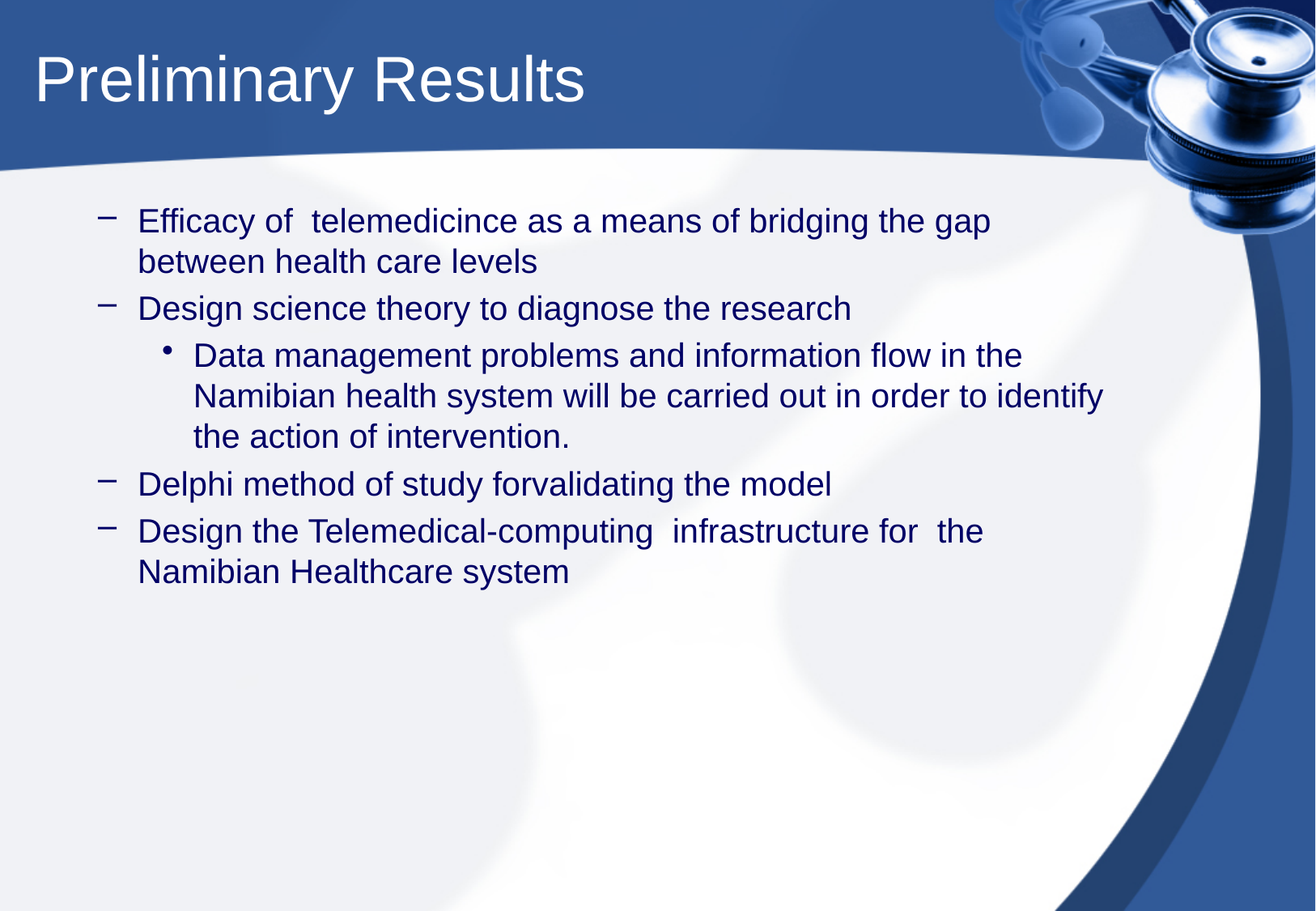

# Preliminary Results
Efficacy of  telemedicince as a means of bridging the gap between health care levels
Design science theory to diagnose the research
Data management problems and information flow in the Namibian health system will be carried out in order to identify the action of intervention.
Delphi method of study forvalidating the model
Design the Telemedical-computing  infrastructure for  the Namibian Healthcare system